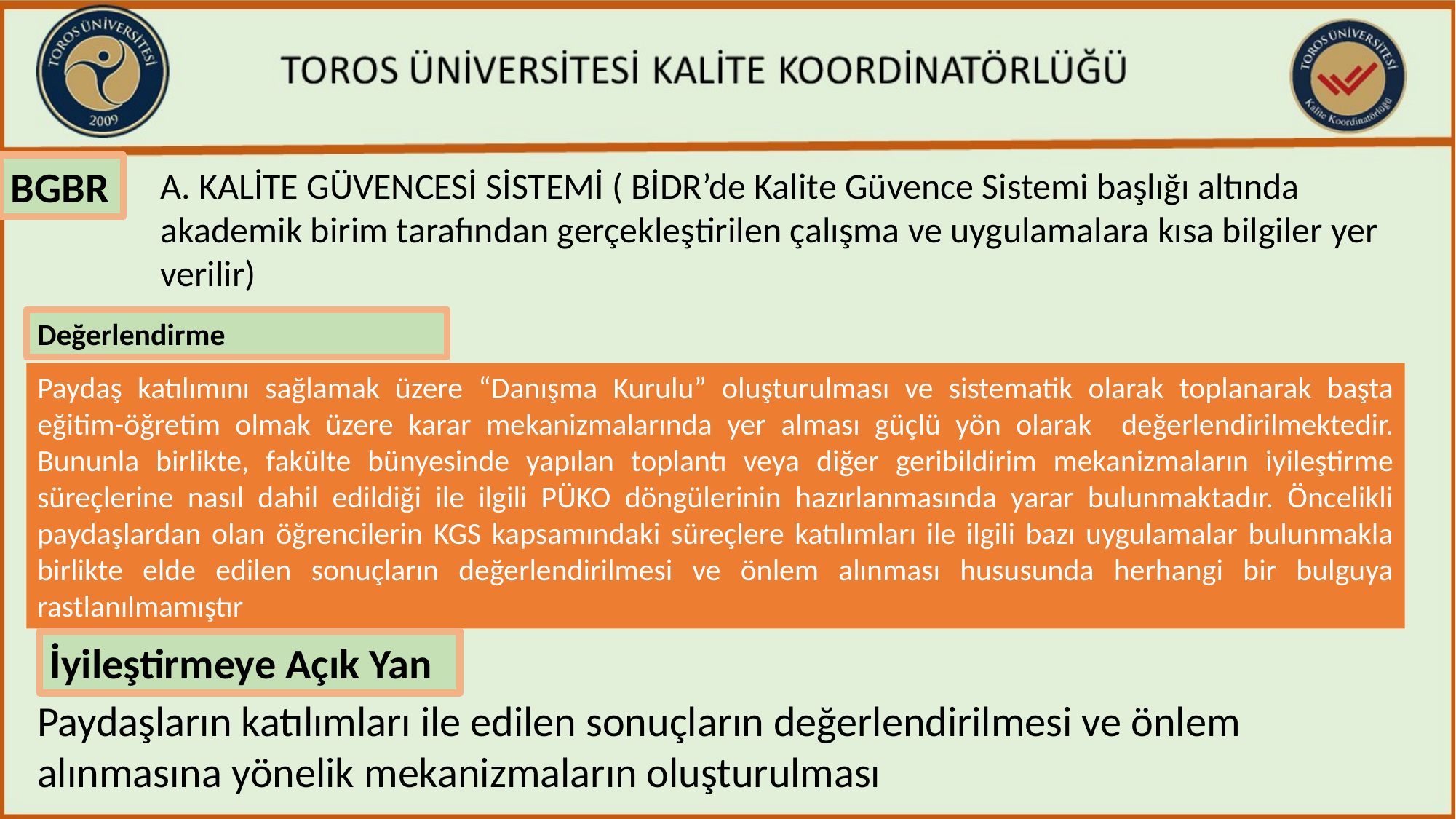

BGBR
A. KALİTE GÜVENCESİ SİSTEMİ ( BİDR’de Kalite Güvence Sistemi başlığı altında akademik birim tarafından gerçekleştirilen çalışma ve uygulamalara kısa bilgiler yer verilir)
Değerlendirme
Paydaş katılımını sağlamak üzere “Danışma Kurulu” oluşturulması ve sistematik olarak toplanarak başta eğitim-öğretim olmak üzere karar mekanizmalarında yer alması güçlü yön olarak  değerlendirilmektedir. Bununla birlikte, fakülte bünyesinde yapılan toplantı veya diğer geribildirim mekanizmaların iyileştirme süreçlerine nasıl dahil edildiği ile ilgili PÜKO döngülerinin hazırlanmasında yarar bulunmaktadır. Öncelikli paydaşlardan olan öğrencilerin KGS kapsamındaki süreçlere katılımları ile ilgili bazı uygulamalar bulunmakla birlikte elde edilen sonuçların değerlendirilmesi ve önlem alınması hususunda herhangi bir bulguya rastlanılmamıştır
İyileştirmeye Açık Yan
Paydaşların katılımları ile edilen sonuçların değerlendirilmesi ve önlem alınmasına yönelik mekanizmaların oluşturulması